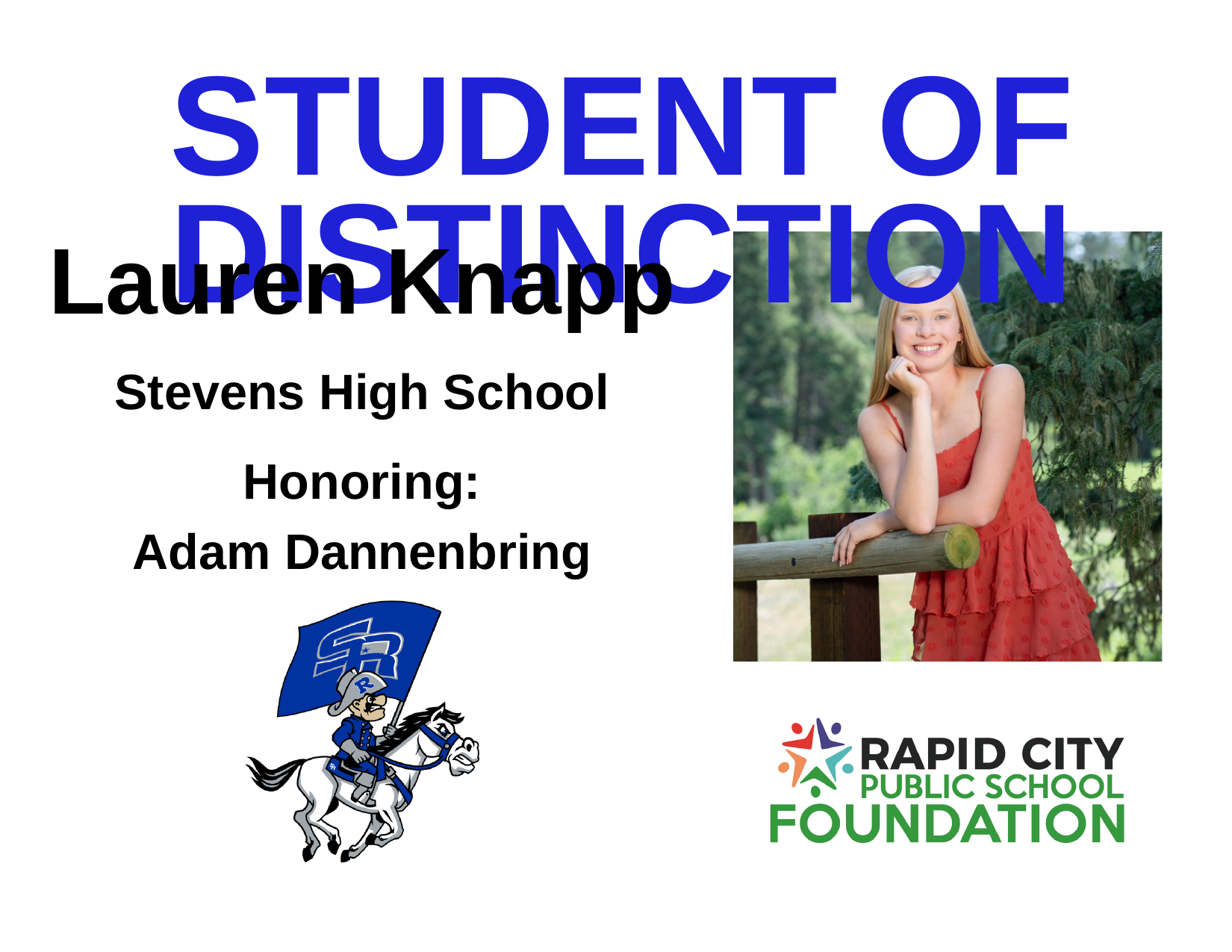

STUDENT OF DISTINCTION
Lauren Knapp

Stevens High School
Honoring:
Adam Dannenbring